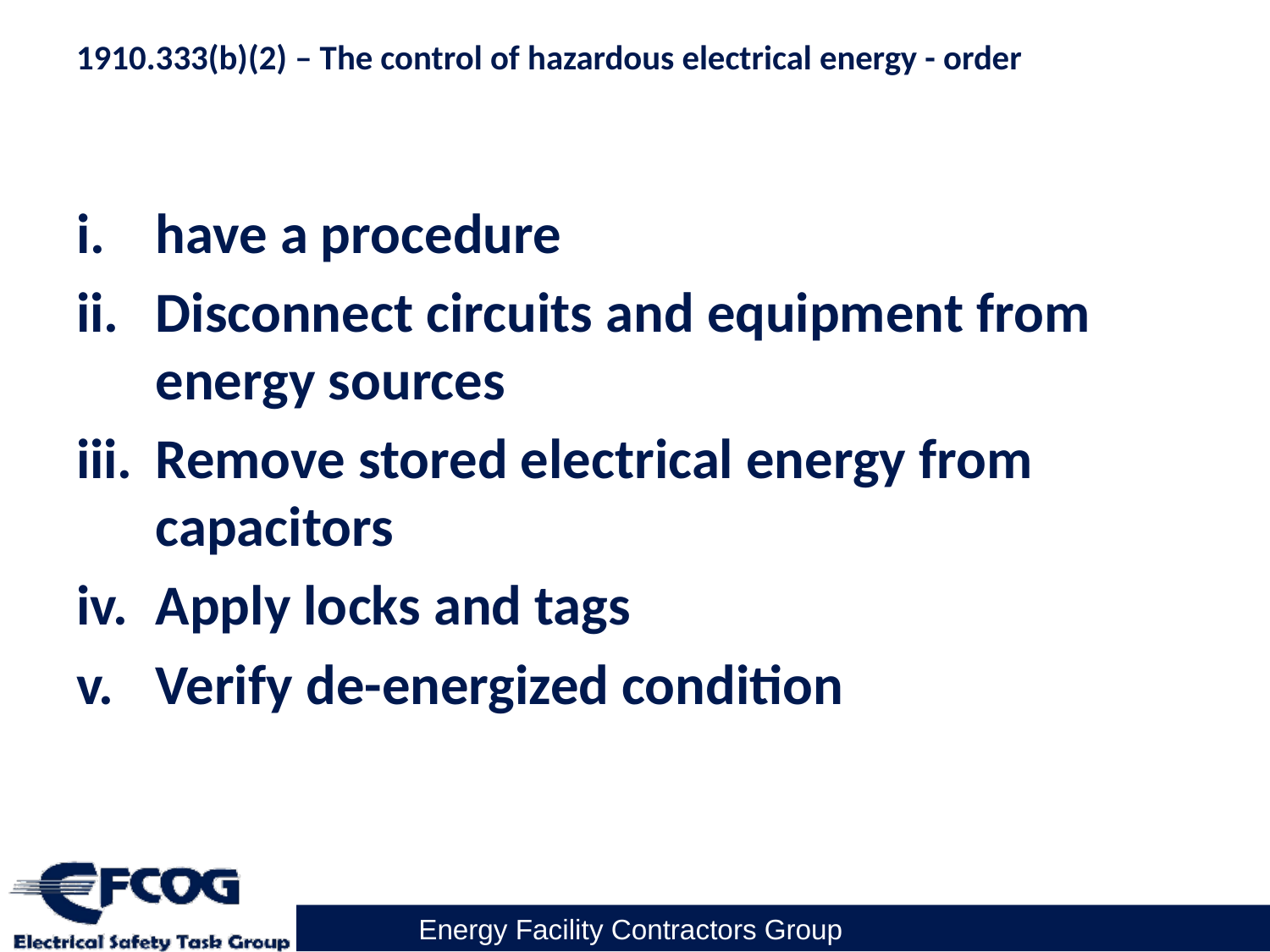

# 1910.333(b)(2) – The control of hazardous electrical energy - order
have a procedure
Disconnect circuits and equipment from energy sources
Remove stored electrical energy from capacitors
Apply locks and tags
Verify de-energized condition